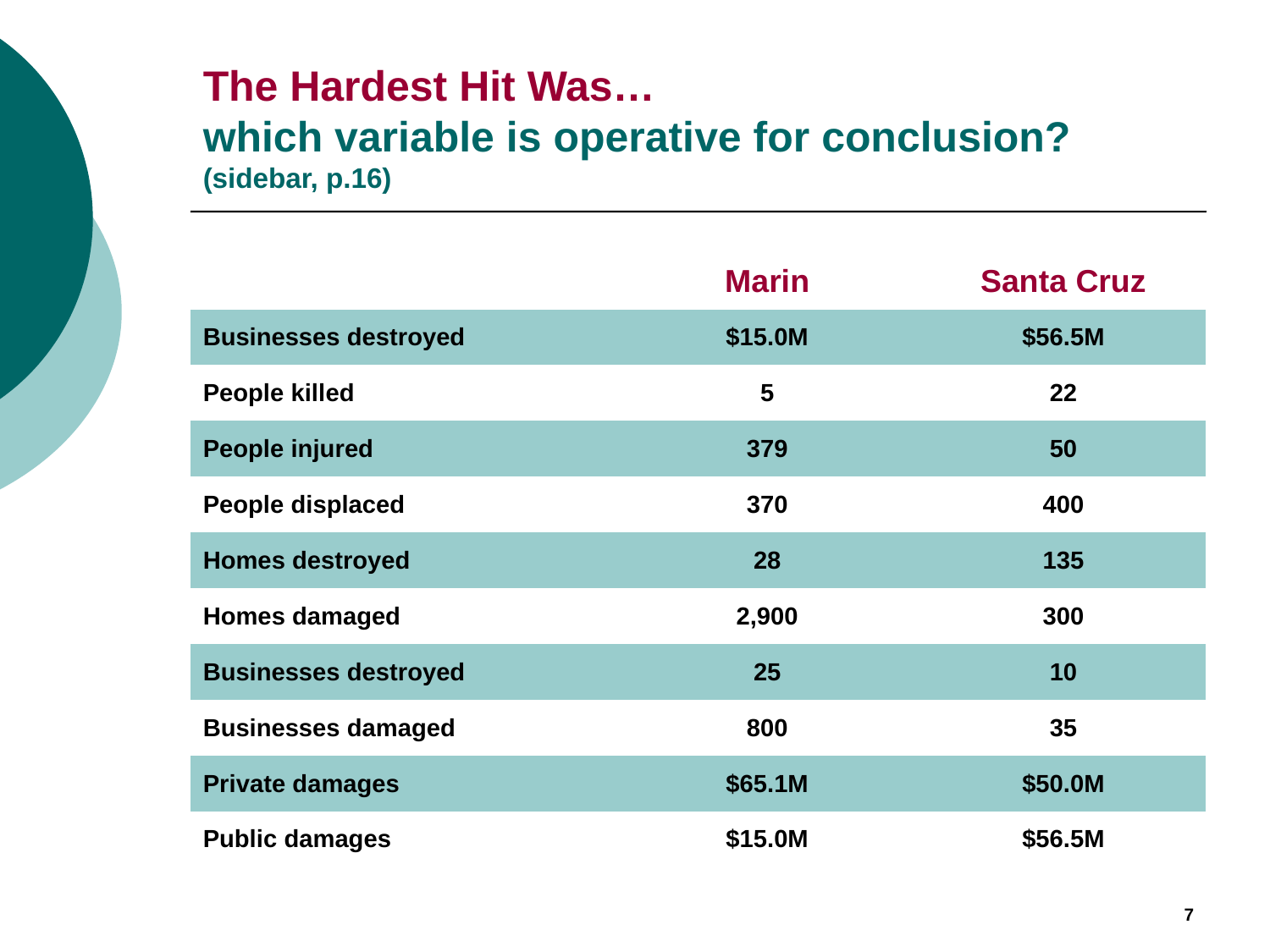

# The Hardest Hit Was… which variable is operative for conclusion? (sidebar, p.16)
|  | Marin | Santa Cruz |
| --- | --- | --- |
| Businesses destroyed | $15.0M | $56.5M |
| People killed | 5 | 22 |
| People injured | 379 | 50 |
| People displaced | 370 | 400 |
| Homes destroyed | 28 | 135 |
| Homes damaged | 2,900 | 300 |
| Businesses destroyed | 25 | 10 |
| Businesses damaged | 800 | 35 |
| Private damages | $65.1M | $50.0M |
| Public damages | $15.0M | $56.5M |
7